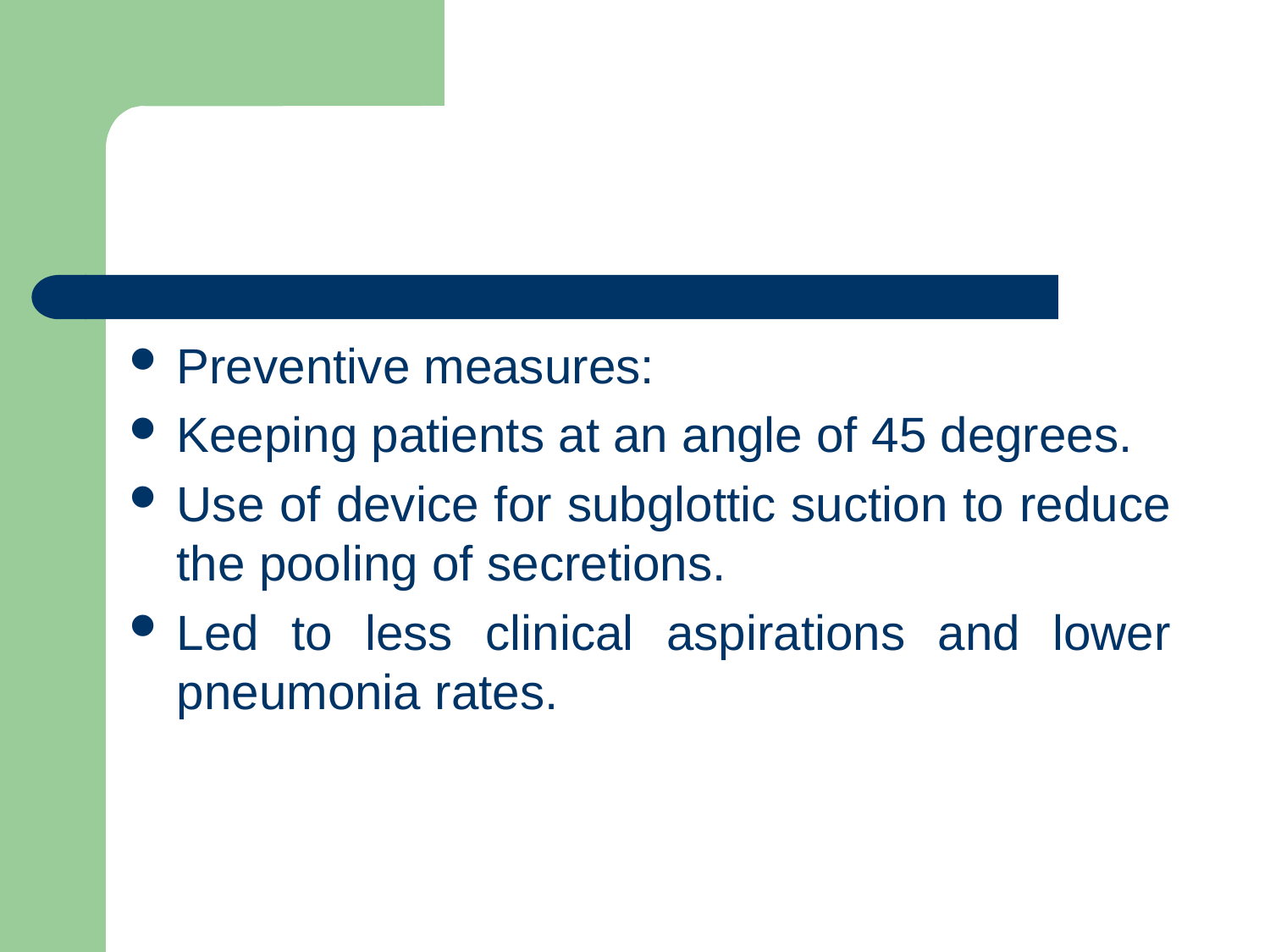

#
Preventive measures:
Keeping patients at an angle of 45 degrees.
Use of device for subglottic suction to reduce the pooling of secretions.
Led to less clinical aspirations and lower pneumonia rates.